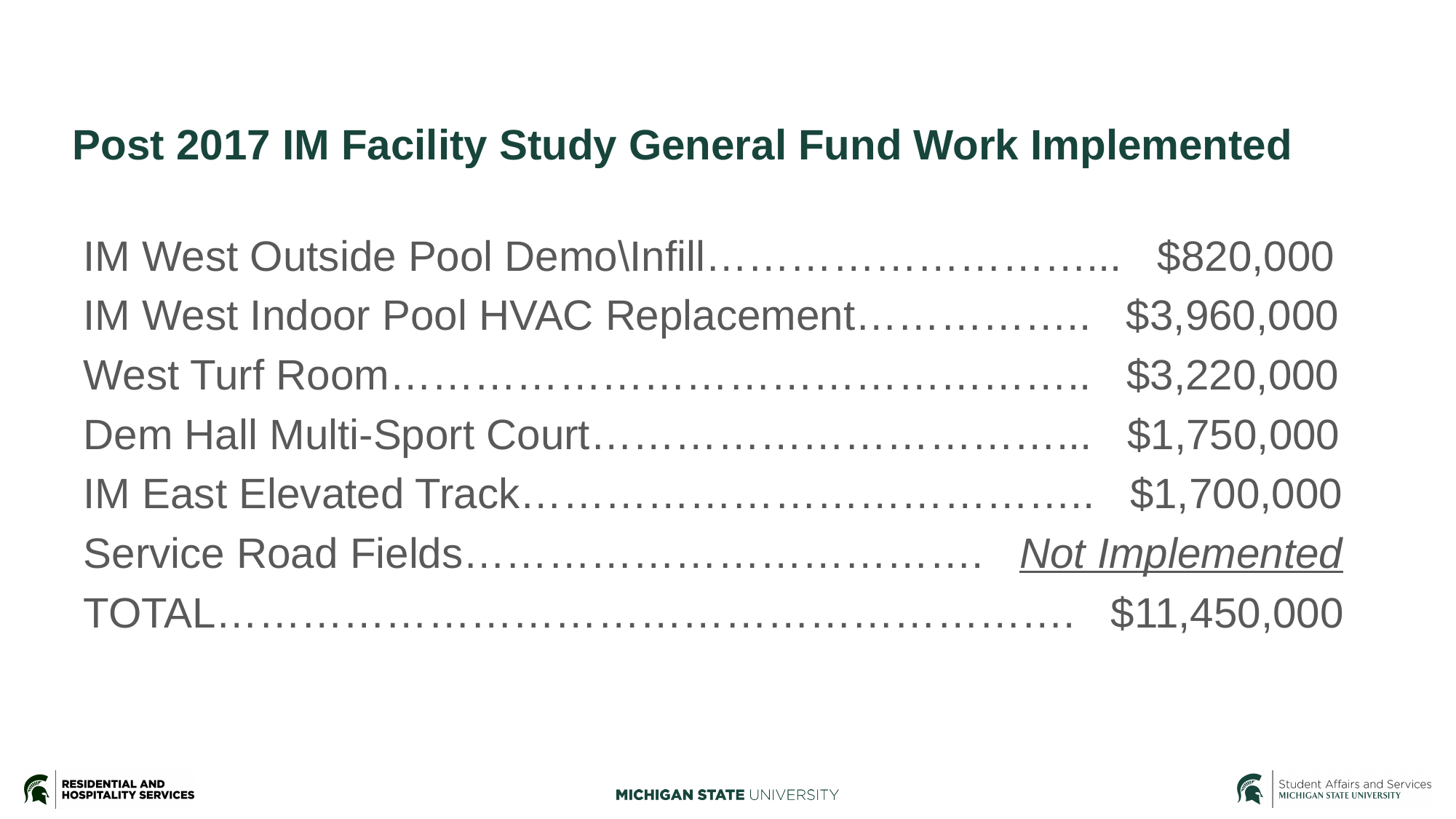

# Post 2017 IM Facility Study General Fund Work Implemented
IM West Outside Pool Demo\Infill………………………...   $820,000
IM West Indoor Pool HVAC Replacement……………..   $3,960,000
West Turf Room…………………………………………..   $3,220,000
Dem Hall Multi-Sport Court……………………………...   $1,750,000
IM East Elevated Track…………………………………..   $1,700,000
Service Road Fields……………………………….   Not Implemented
TOTAL…………………………………………………….   $11,450,000